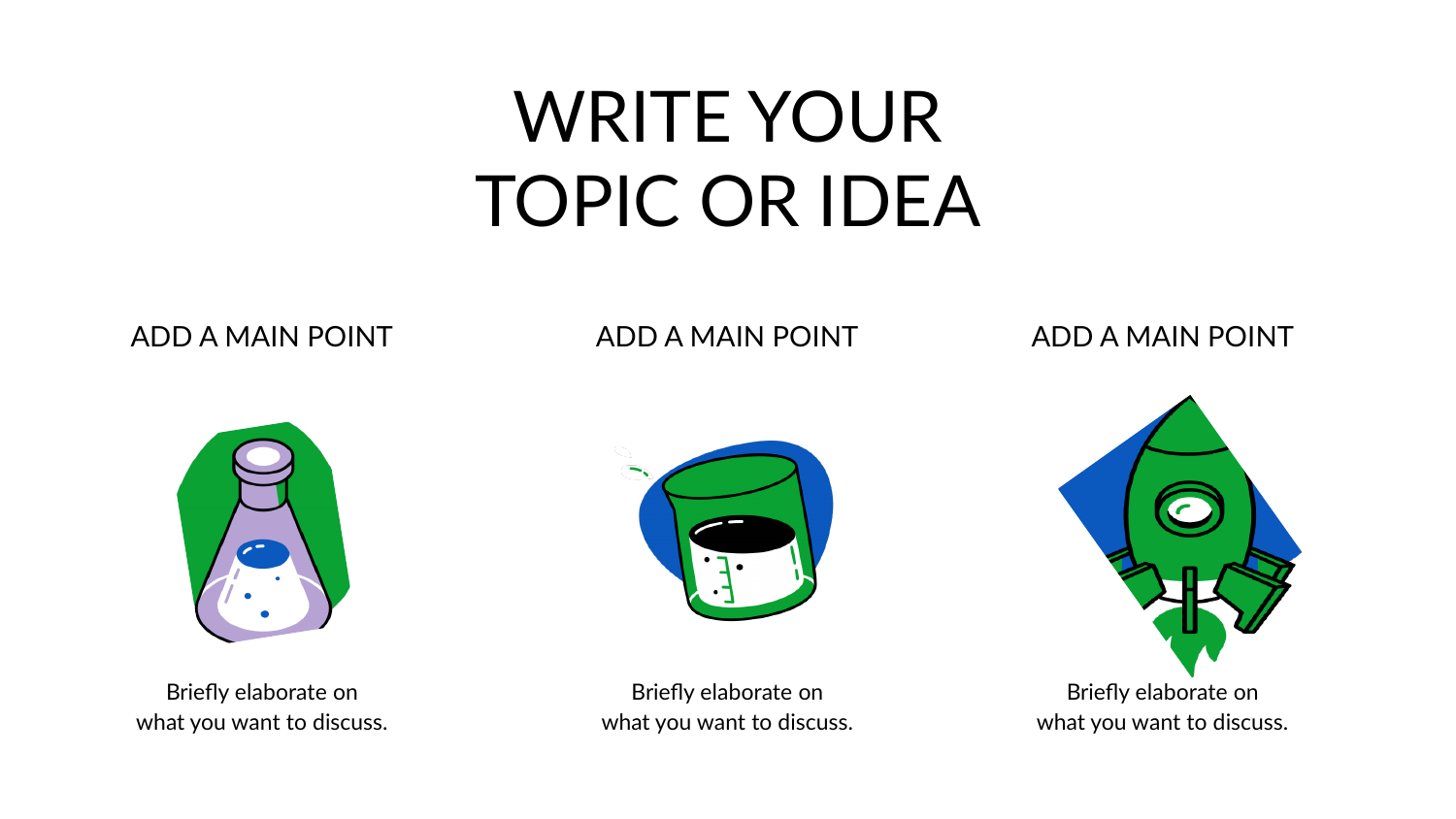

WRITE YOUR
TOPIC OR IDEA
ADD A MAIN POINT
ADD A MAIN POINT
ADD A MAIN POINT

Briefly elaborate on
what you want to discuss.
Briefly elaborate on
what you want to discuss.
Briefly elaborate on
what you want to discuss.